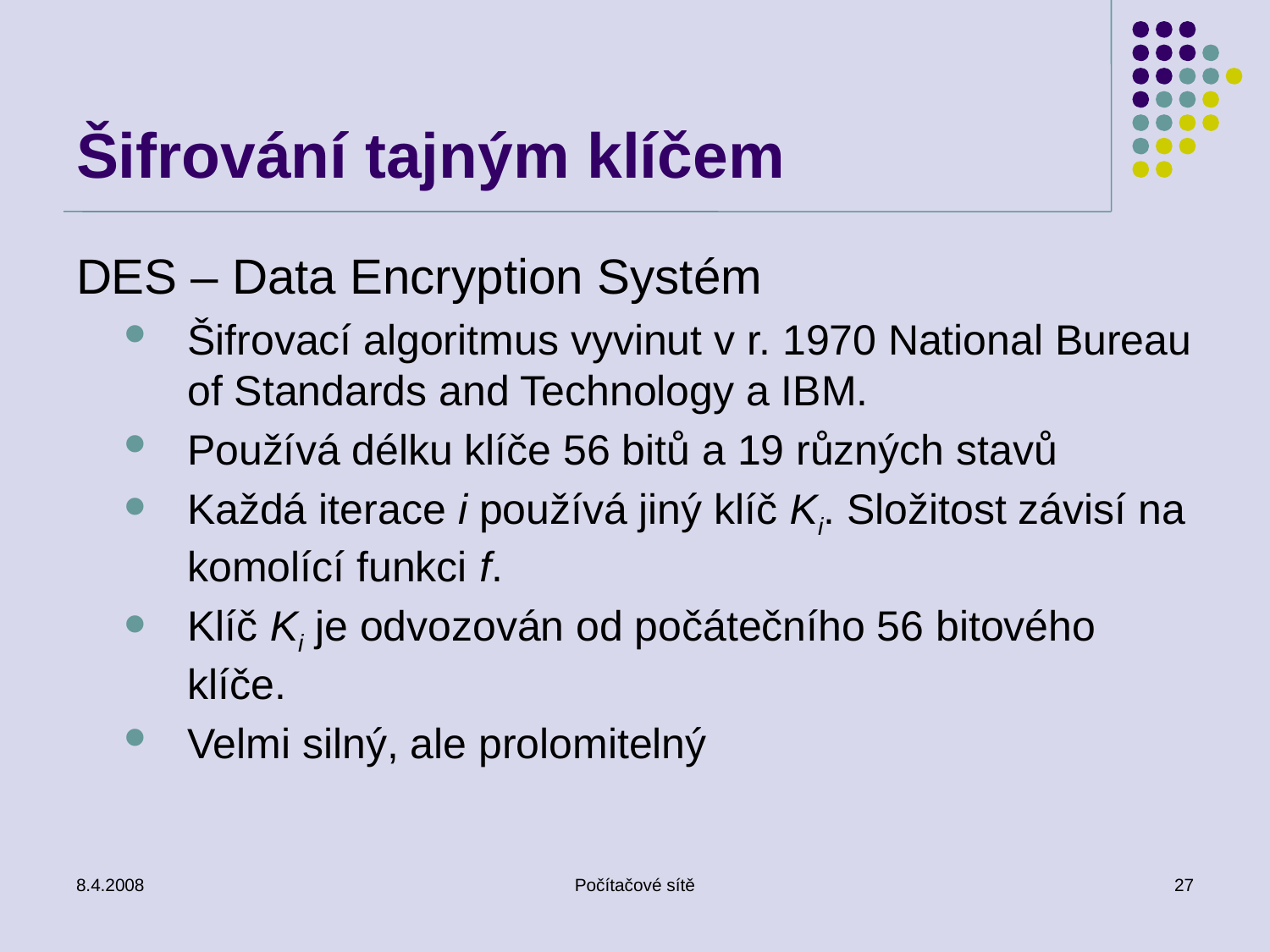

# Šifrování tajným klíčem
DES – Data Encryption Systém
Šifrovací algoritmus vyvinut v r. 1970 National Bureau of Standards and Technology a IBM.
Používá délku klíče 56 bitů a 19 různých stavů
Každá iterace i používá jiný klíč Ki. Složitost závisí na komolící funkci f.
Klíč Ki je odvozován od počátečního 56 bitového klíče.
Velmi silný, ale prolomitelný
8.4.2008
Počítačové sítě
27